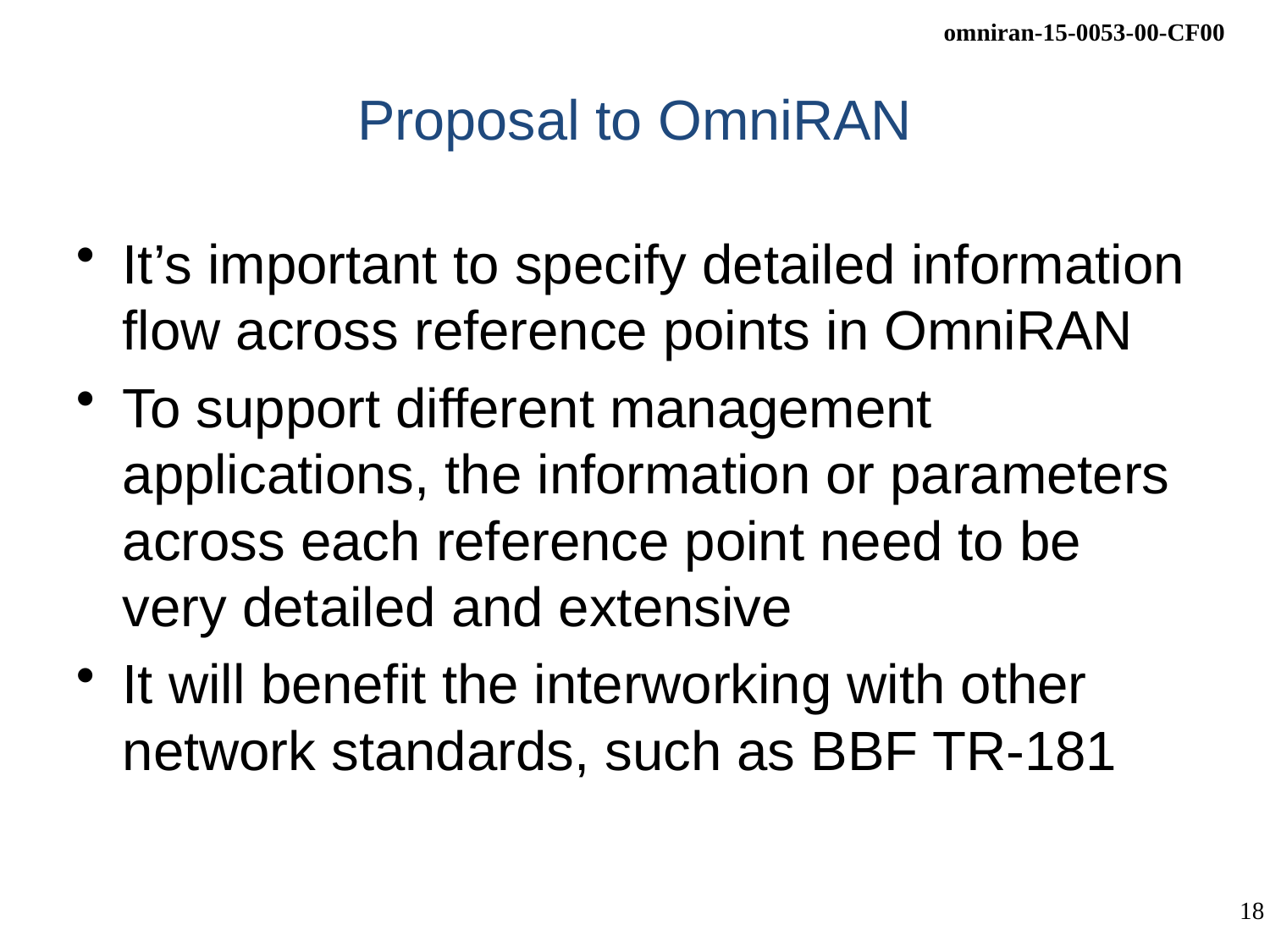

# Proposal to OmniRAN
It’s important to specify detailed information flow across reference points in OmniRAN
To support different management applications, the information or parameters across each reference point need to be very detailed and extensive
It will benefit the interworking with other network standards, such as BBF TR-181